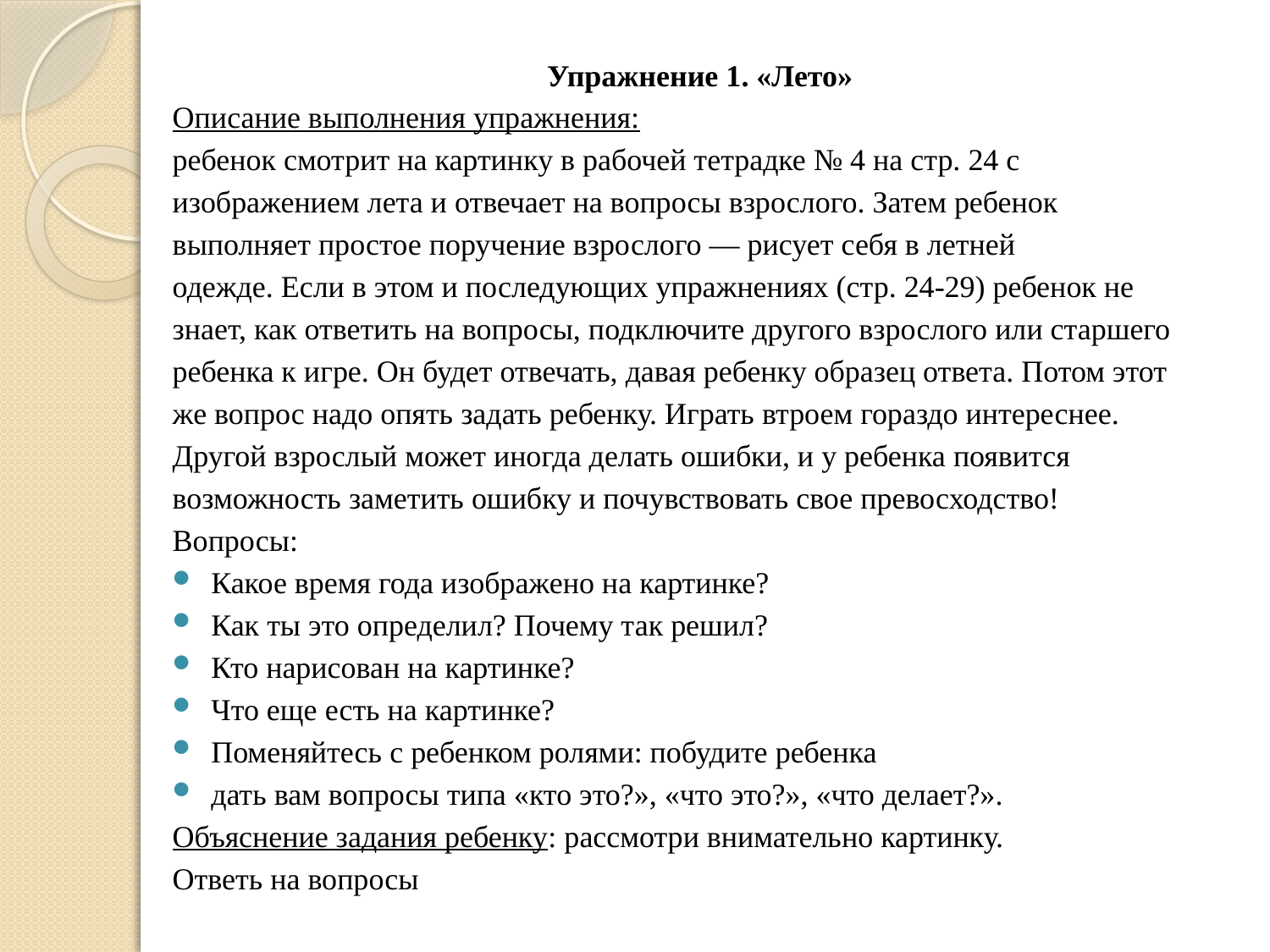

Упражнение 1. «Лето»
Описание выполнения упражнения:
ребенок смотрит на картинку в рабочей тетрадке № 4 на стр. 24 с
изображением лета и отвечает на вопросы взрослого. Затем ребенок
выполняет простое поручение взрослого — рисует себя в летней
одежде. Если в этом и последующих упражнениях (стр. 24-29) ребенок не
знает, как ответить на вопросы, подключите другого взрослого или старшего
ребенка к игре. Он будет отвечать, давая ребенку образец ответа. Потом этот
же вопрос надо опять задать ребенку. Играть втроем гораздо интереснее.
Другой взрослый может иногда делать ошибки, и у ребенка появится
возможность заметить ошибку и почувствовать свое превосходство!
Вопросы:
Какое время года изображено на картинке?
Как ты это определил? Почему так решил?
Кто нарисован на картинке?
Что еще есть на картинке?
Поменяйтесь с ребенком ролями: побудите ребенка
дать вам вопросы типа «кто это?», «что это?», «что делает?».
Объяснение задания ребенку: рассмотри внимательно картинку.
Ответь на вопросы